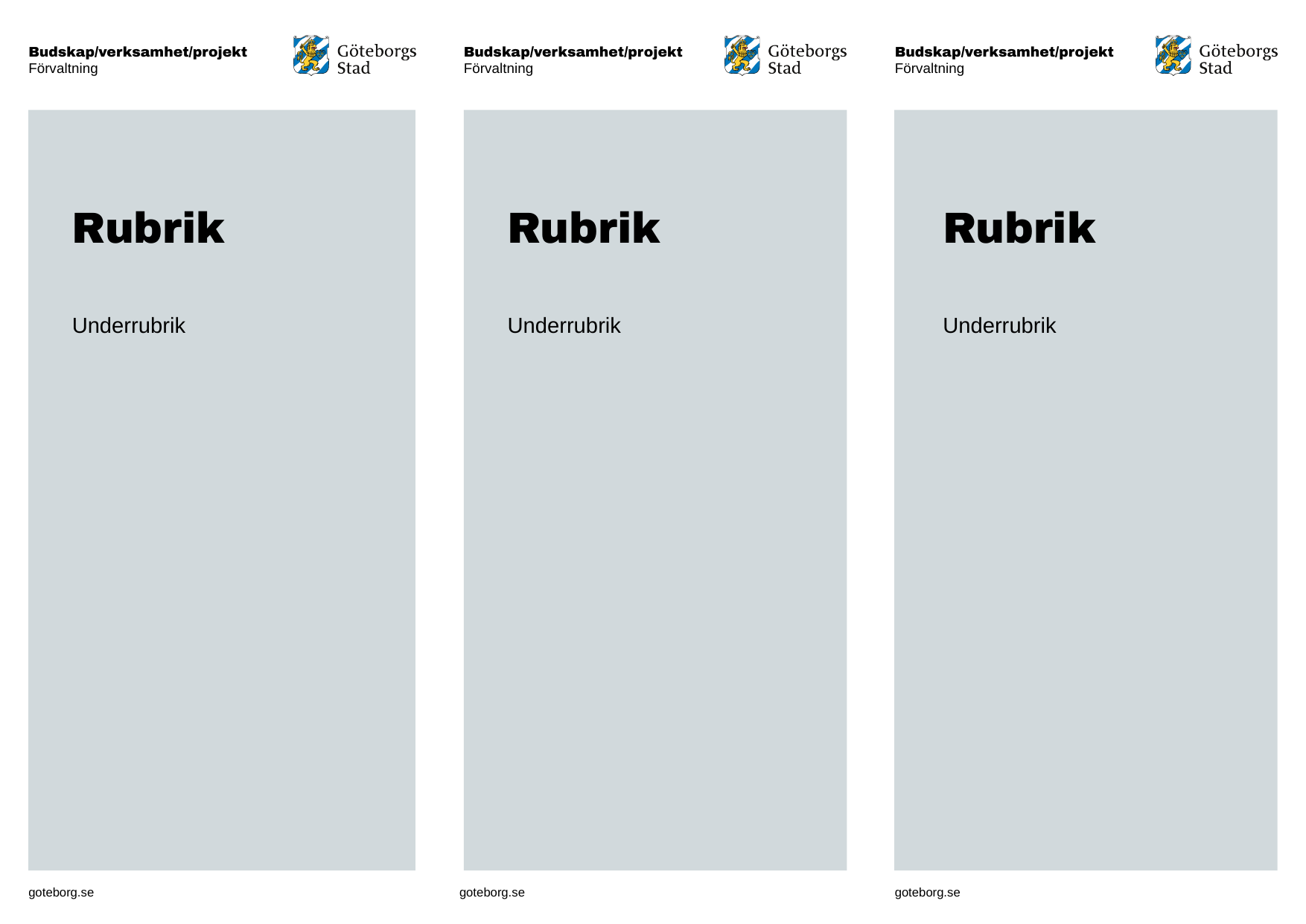

Budskap/verksamhet/projekt
Förvaltning
Budskap/verksamhet/projekt
Förvaltning
Budskap/verksamhet/projekt
Förvaltning

# Rubrik
Rubrik
Rubrik
Underrubrik
Underrubrik
Underrubrik
goteborg.se
goteborg.se
goteborg.se